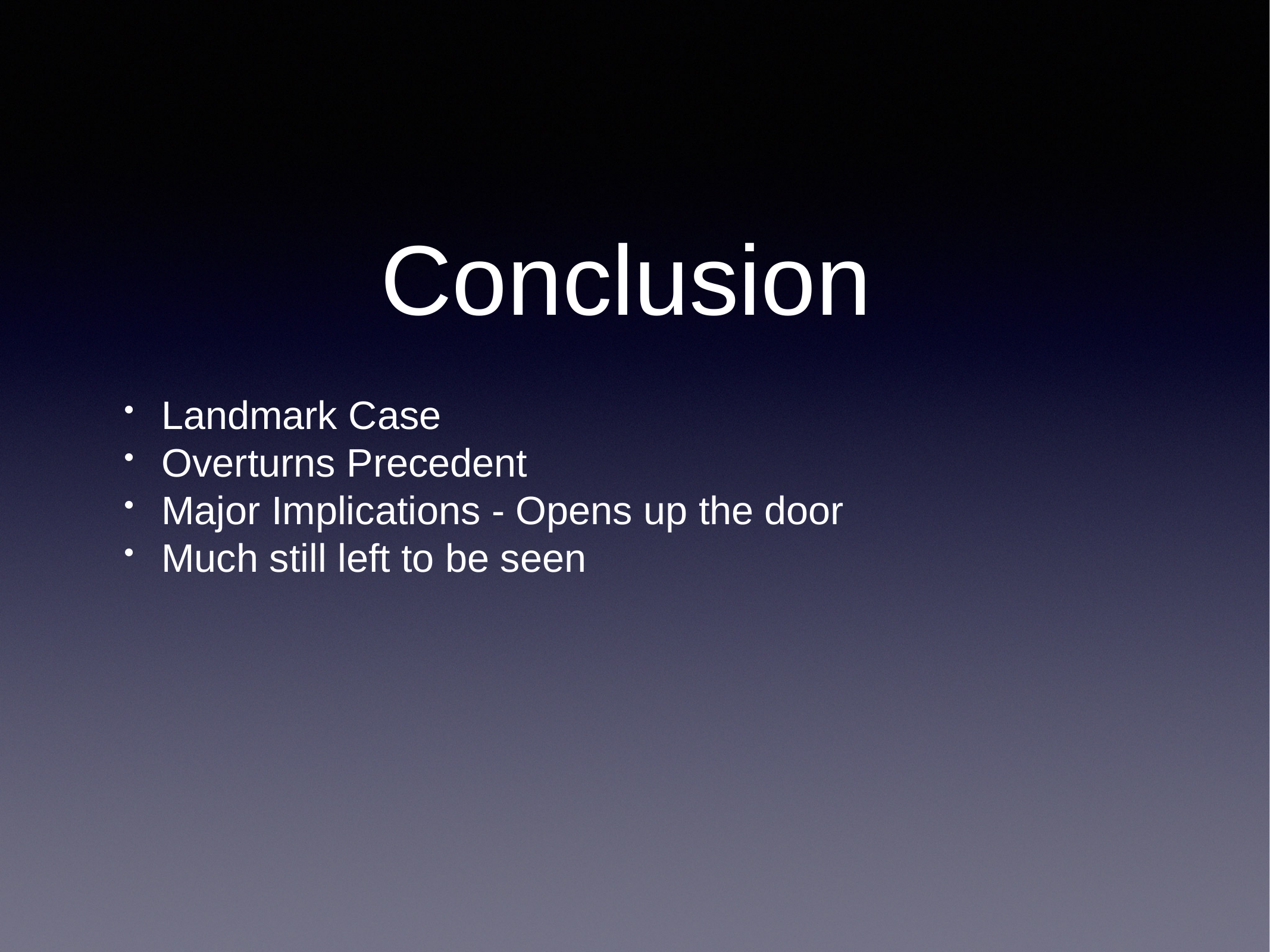

# Conclusion
Landmark Case
Overturns Precedent
Major Implications - Opens up the door
Much still left to be seen